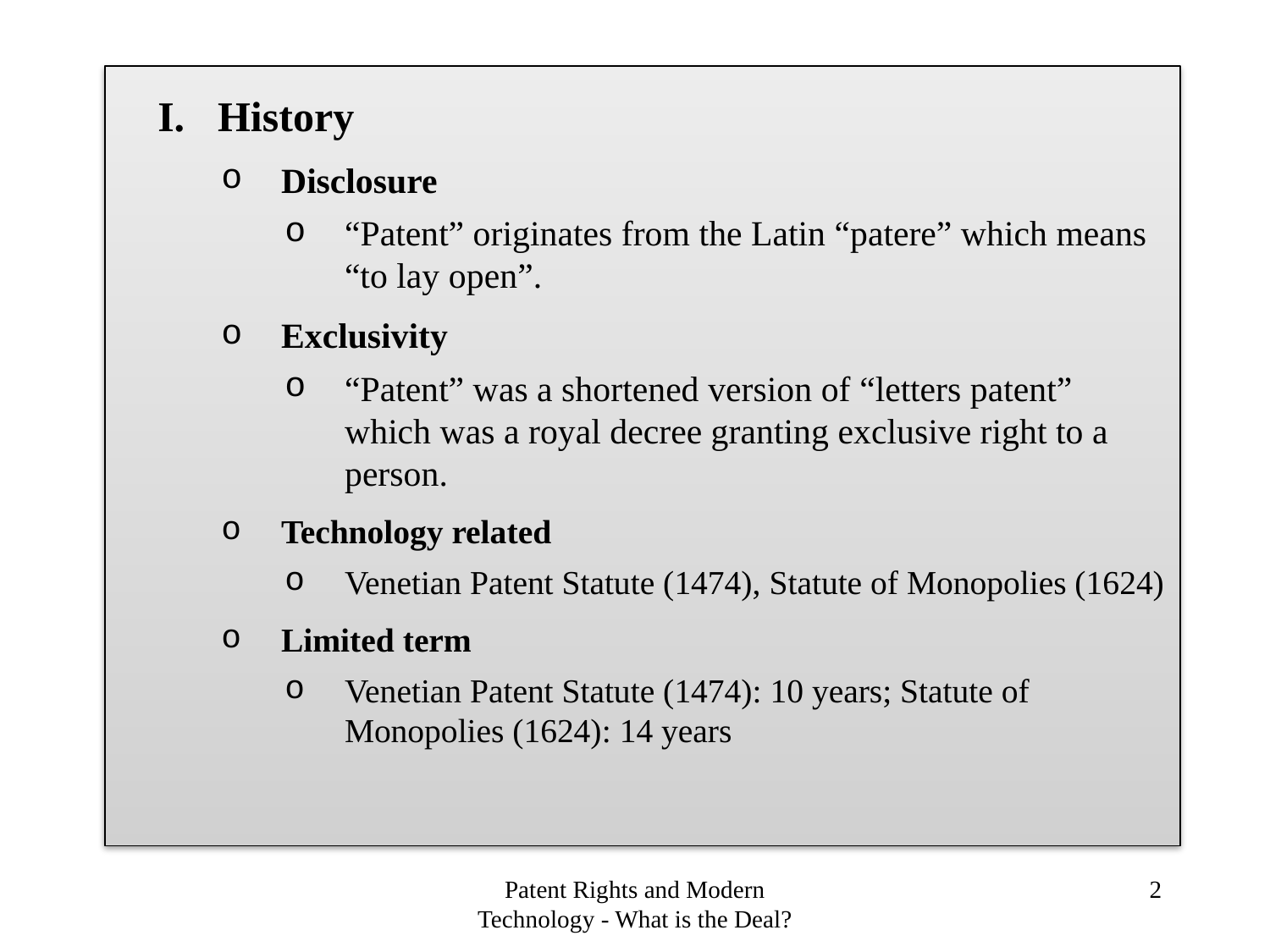

History
Disclosure
“Patent” originates from the Latin “patere” which means “to lay open”.
Exclusivity
“Patent” was a shortened version of “letters patent” which was a royal decree granting exclusive right to a person.
Technology related
Venetian Patent Statute (1474), Statute of Monopolies (1624)
Limited term
Venetian Patent Statute (1474): 10 years; Statute of Monopolies (1624): 14 years
Patent Rights and Modern Technology - What is the Deal?
2